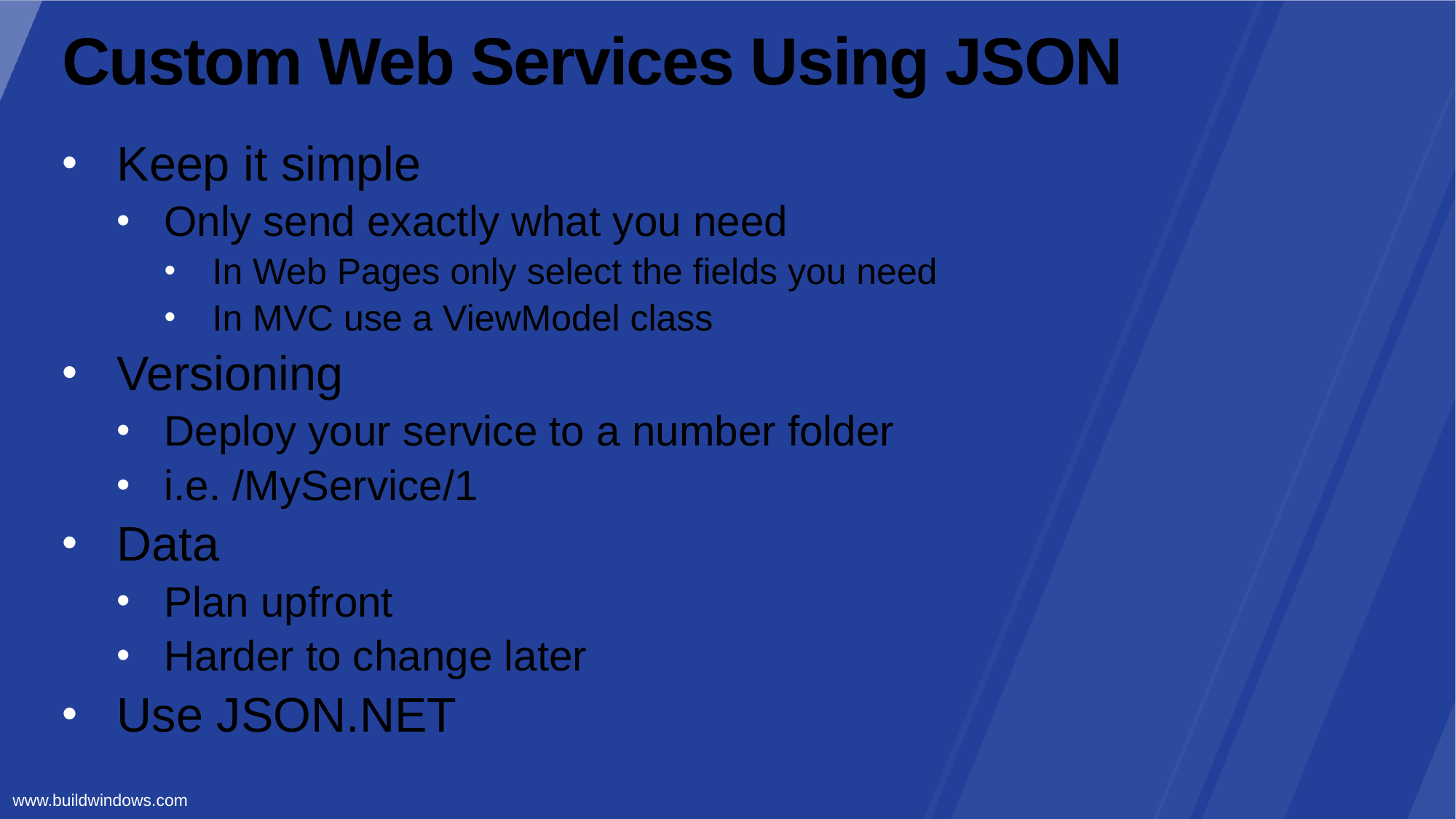

# Custom Web Services Using JSON
Keep it simple
Only send exactly what you need
In Web Pages only select the fields you need
In MVC use a ViewModel class
Versioning
Deploy your service to a number folder
i.e. /MyService/1
Data
Plan upfront
Harder to change later
Use JSON.NET